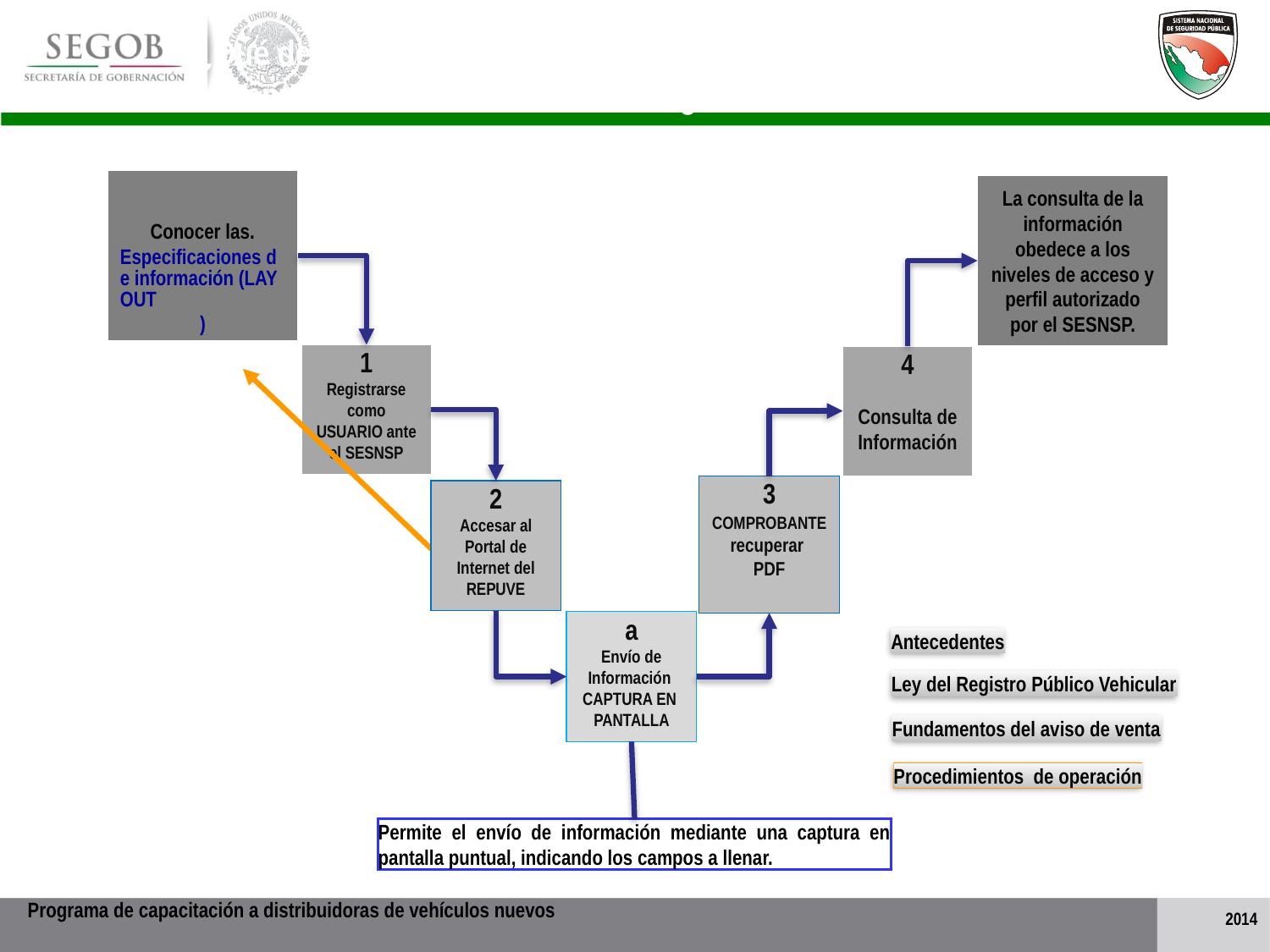

¿Qué deben hacer las distribuidoras para presentar el Aviso de Venta de Vehículos Nuevos al Registro Público Vehicular?
Conocer las.
Especificaciones de información (LAYOUT)
La consulta de la información obedece a los niveles de acceso y perfil autorizado por el SESNSP.
1
Registrarse como USUARIO ante el SESNSP
4

Consulta de Información
3
COMPROBANTE recuperar
PDF
2
Accesar al Portal de Internet del REPUVE
a
Envío de Información  CAPTURA EN  PANTALLA
Antecedentes
Ley del Registro Público Vehicular
Fundamentos del aviso de venta
Procedimientos  de operación
Permite el envío de información mediante una captura en pantalla puntual, indicando los campos a llenar.